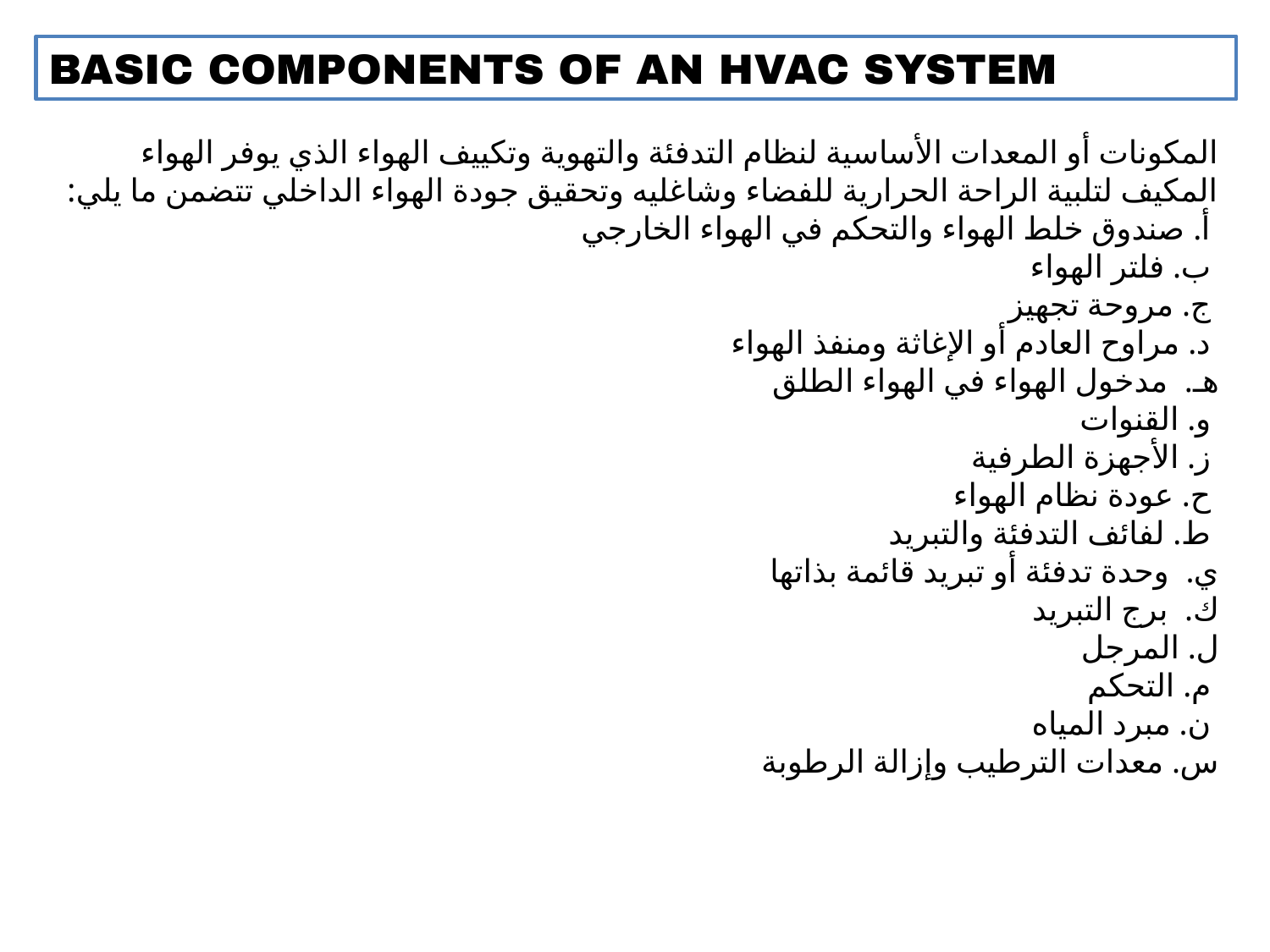

BASIC COMPONENTS OF AN HVAC SYSTEM
المكونات أو المعدات الأساسية لنظام التدفئة والتهوية وتكييف الهواء الذي يوفر الهواء المكيف لتلبية الراحة الحرارية للفضاء وشاغليه وتحقيق جودة الهواء الداخلي تتضمن ما يلي:
 أ. صندوق خلط الهواء والتحكم في الهواء الخارجي
 ب. فلتر الهواء
 ج. مروحة تجهيز
 د. مراوح العادم أو الإغاثة ومنفذ الهواء
هـ.  مدخول الهواء في الهواء الطلق
 و. القنوات
 ز. الأجهزة الطرفية
 ح. عودة نظام الهواء
 ط. لفائف التدفئة والتبريد
ي.  وحدة تدفئة أو تبريد قائمة بذاتها
ك.  برج التبريد
ل. المرجل
 م. التحكم
 ن. مبرد المياه
س. معدات الترطيب وإزالة الرطوبة